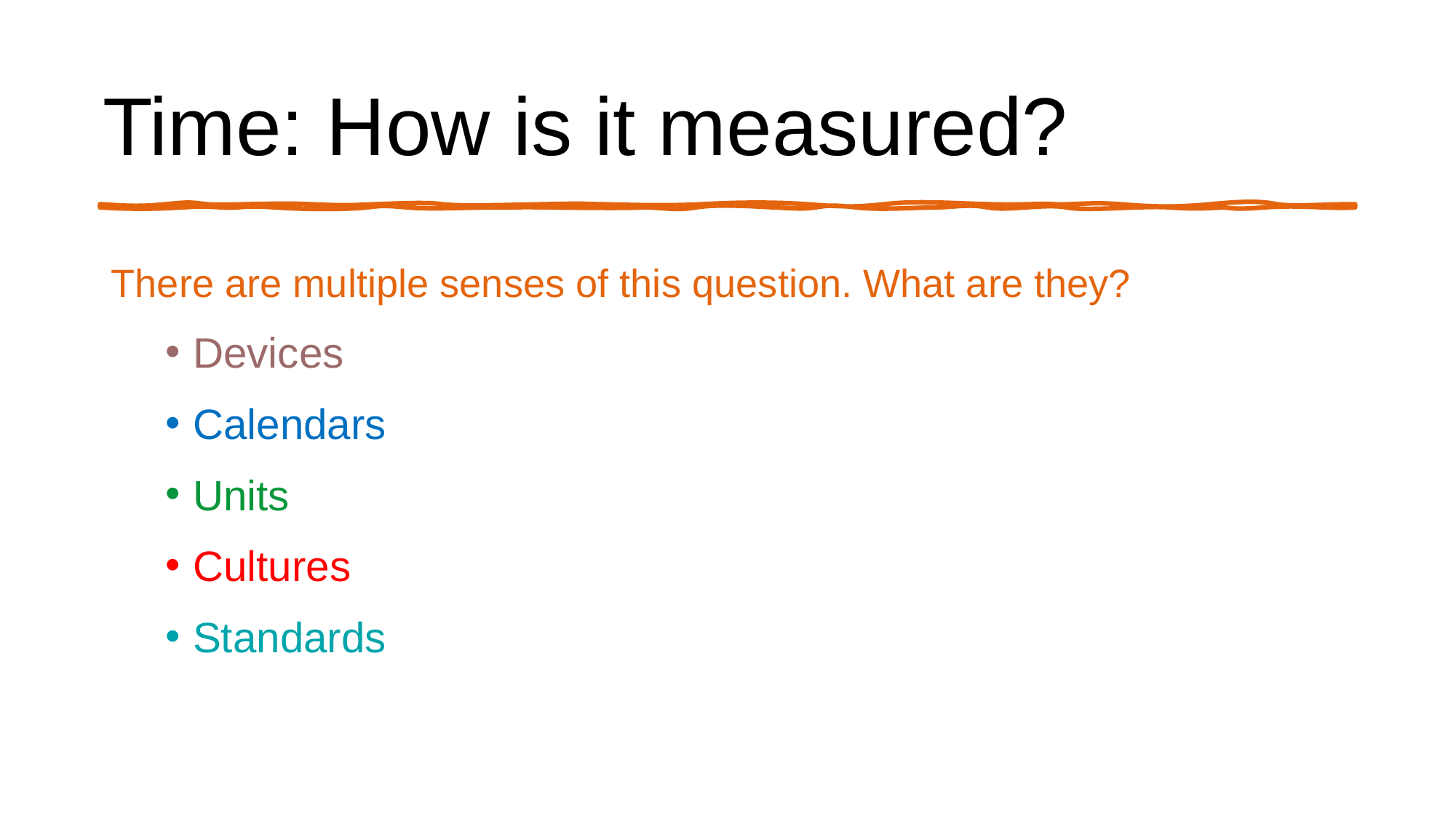

# Time: How is it measured?
There are multiple senses of this question. What are they?
Devices
Calendars
Units
Cultures
Standards